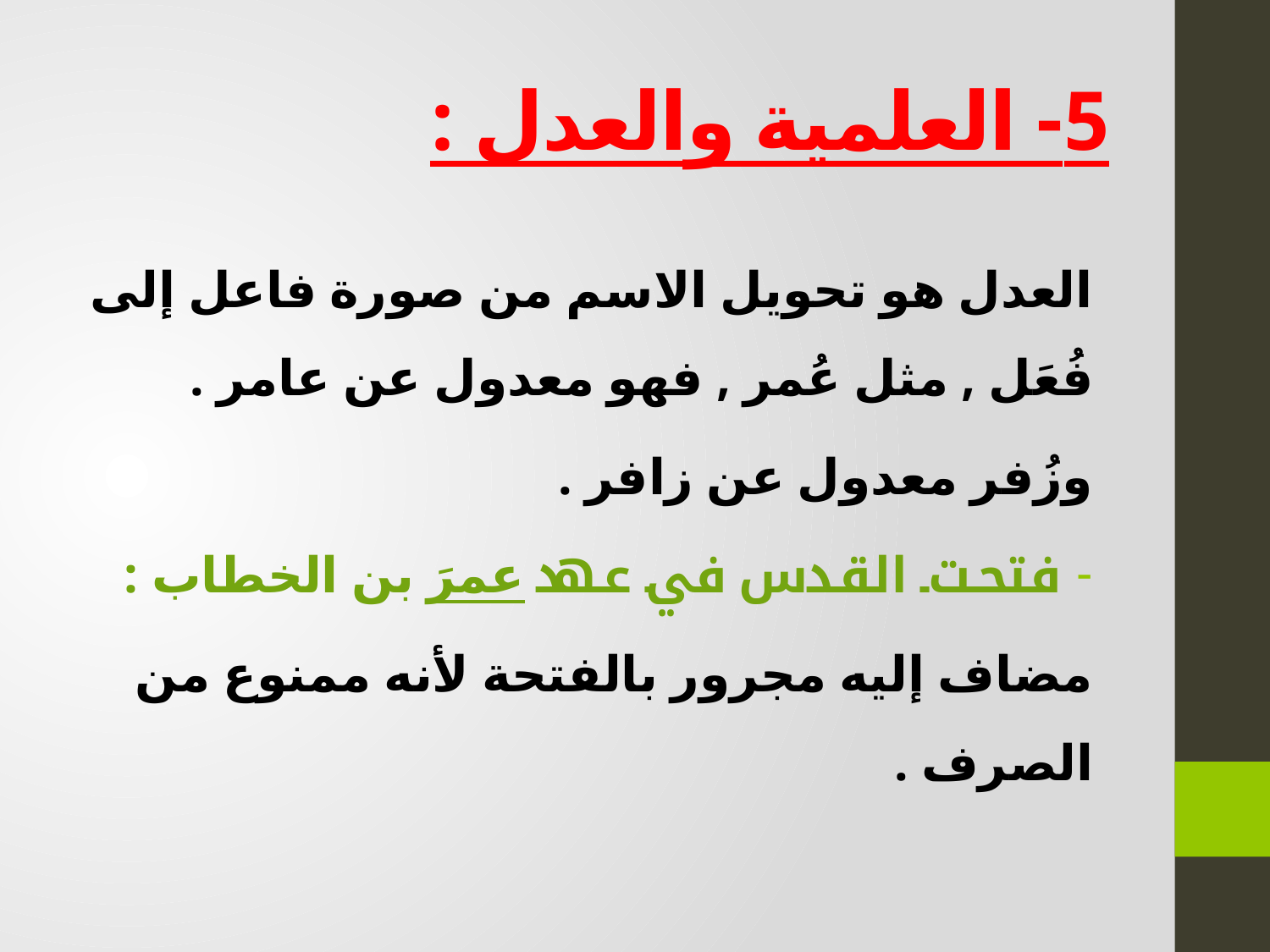

# 5- العلمية والعدل :
العدل هو تحويل الاسم من صورة فاعل إلى فُعَل , مثل عُمر , فهو معدول عن عامر .
وزُفر معدول عن زافر .
فتحت القدس في عهد عمرَ بن الخطاب :
مضاف إليه مجرور بالفتحة لأنه ممنوع من الصرف .